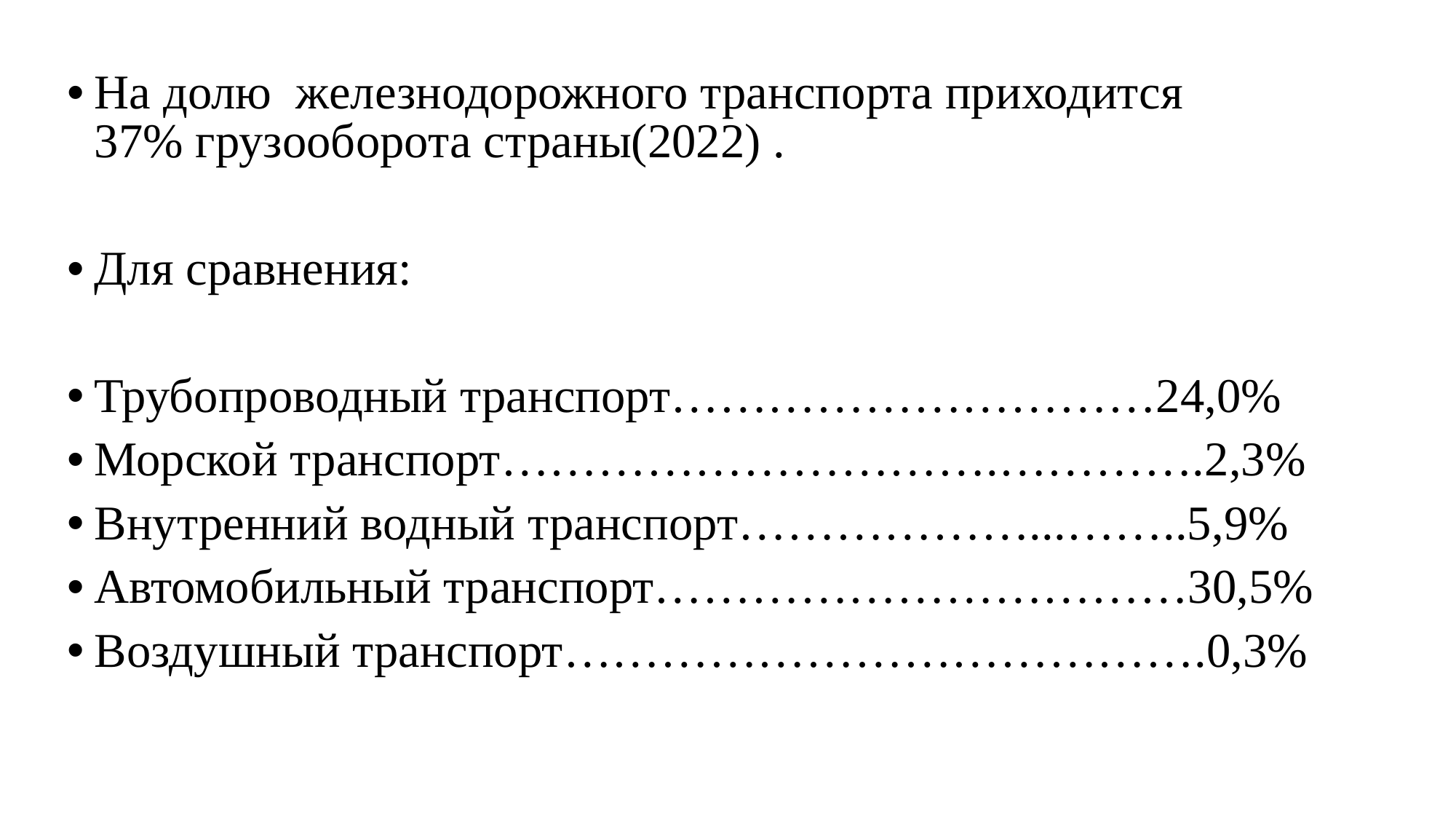

На долю  железнодорожного транспорта приходится 37% грузооборота страны(2022) .

Для сравнения:

Трубопроводный транспорт…………………………24,0%
Морской транспорт………………………….………….2,3%
Внутренний водный транспорт………………...……..5,9%
Автомобильный транспорт……………………………30,5%
Воздушный транспорт………………………………….0,3%